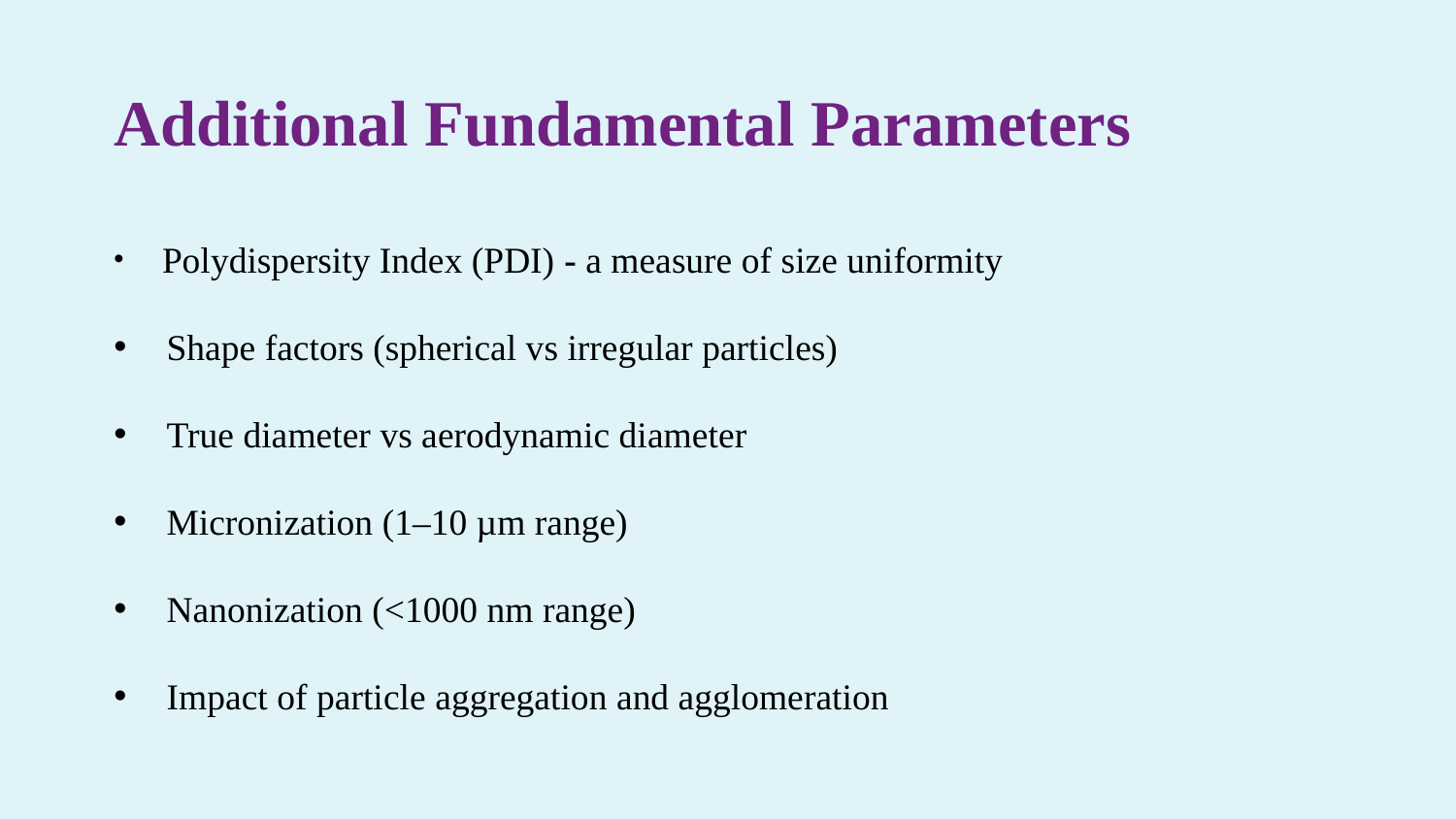

Additional Fundamental Parameters

  Polydispersity Index (PDI) - a measure of size uniformity
  Shape factors (spherical vs irregular particles)
  True diameter vs aerodynamic diameter
  Micronization (1–10 µm range)
  Nanonization (<1000 nm range)
  Impact of particle aggregation and agglomeration